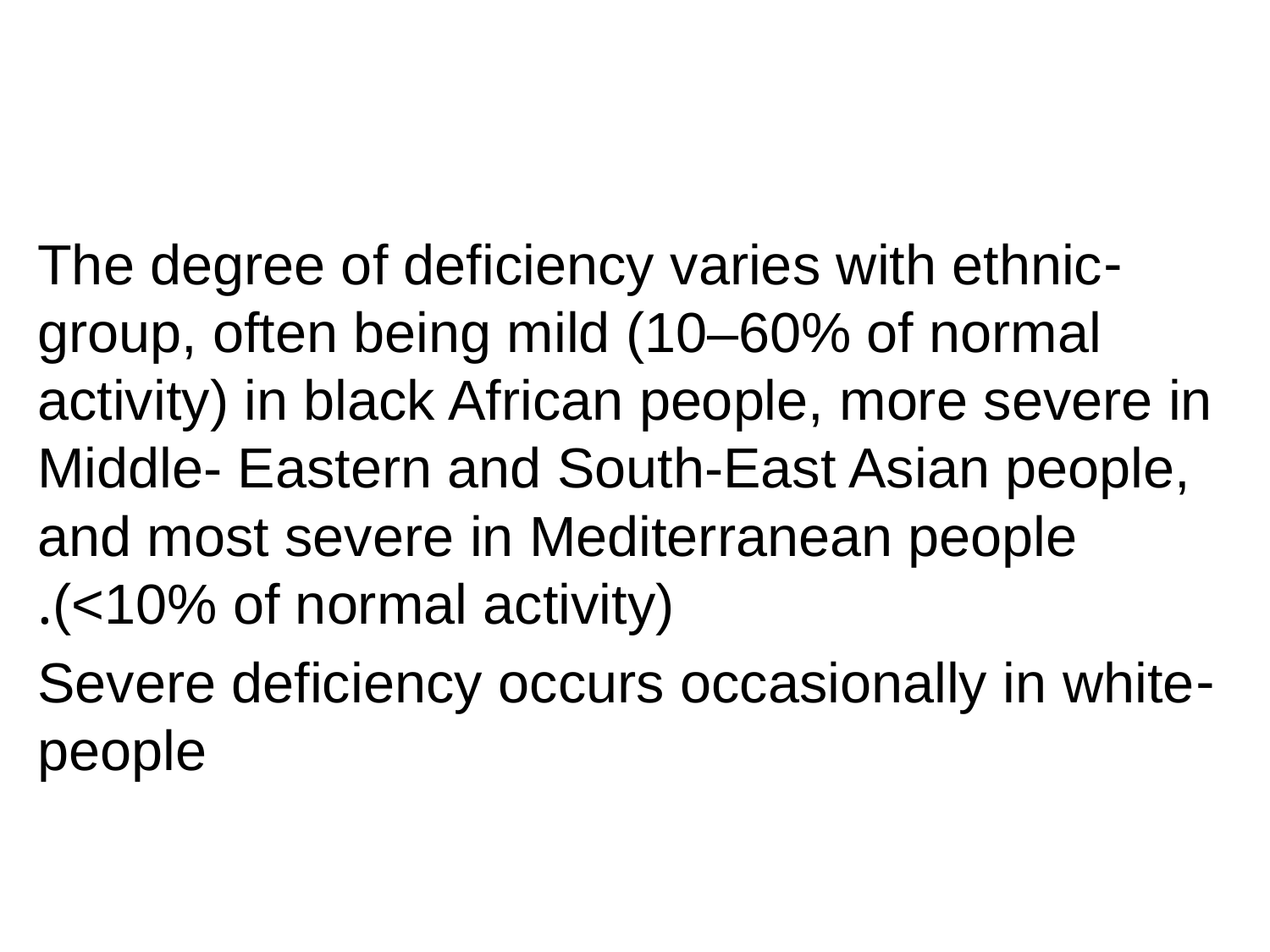

#
-The degree of deficiency varies with ethnic group, often being mild (10–60% of normal activity) in black African people, more severe in Middle‐ Eastern and South‐East Asian people, and most severe in Mediterranean people (<10% of normal activity).
 -Severe deficiency occurs occasionally in white people